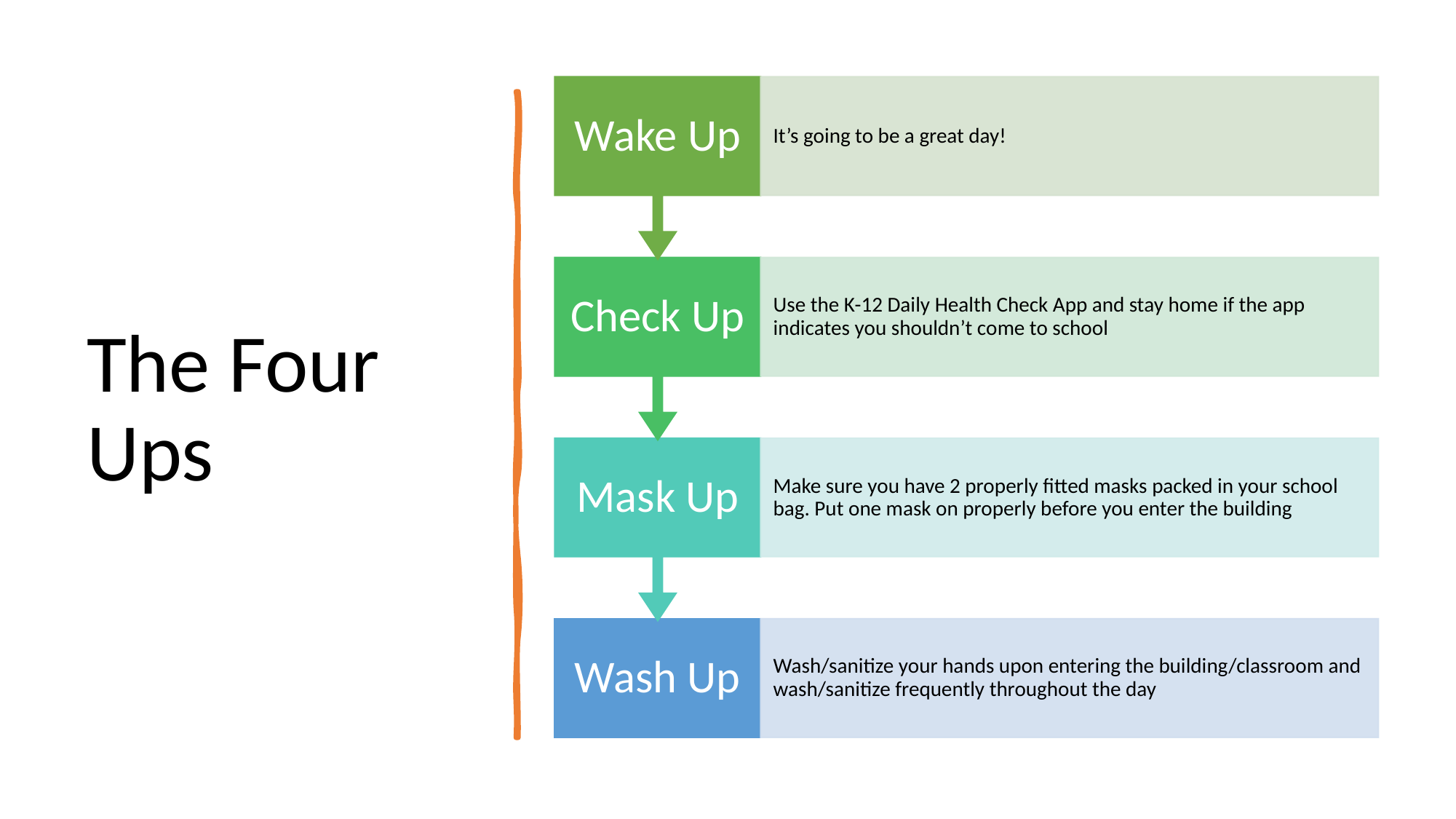

Wash Up
Wash/sanitize your hands upon entering the building/classroom and wash/sanitize frequently throughout the day
Mask Up
Make sure you have 2 properly fitted masks packed in your school bag. Put one mask on properly before you enter the building
Check Up
Use the K-12 Daily Health Check App and stay home if the app indicates you shouldn’t come to school
Wake Up
It’s going to be a great day!
# The Four Ups